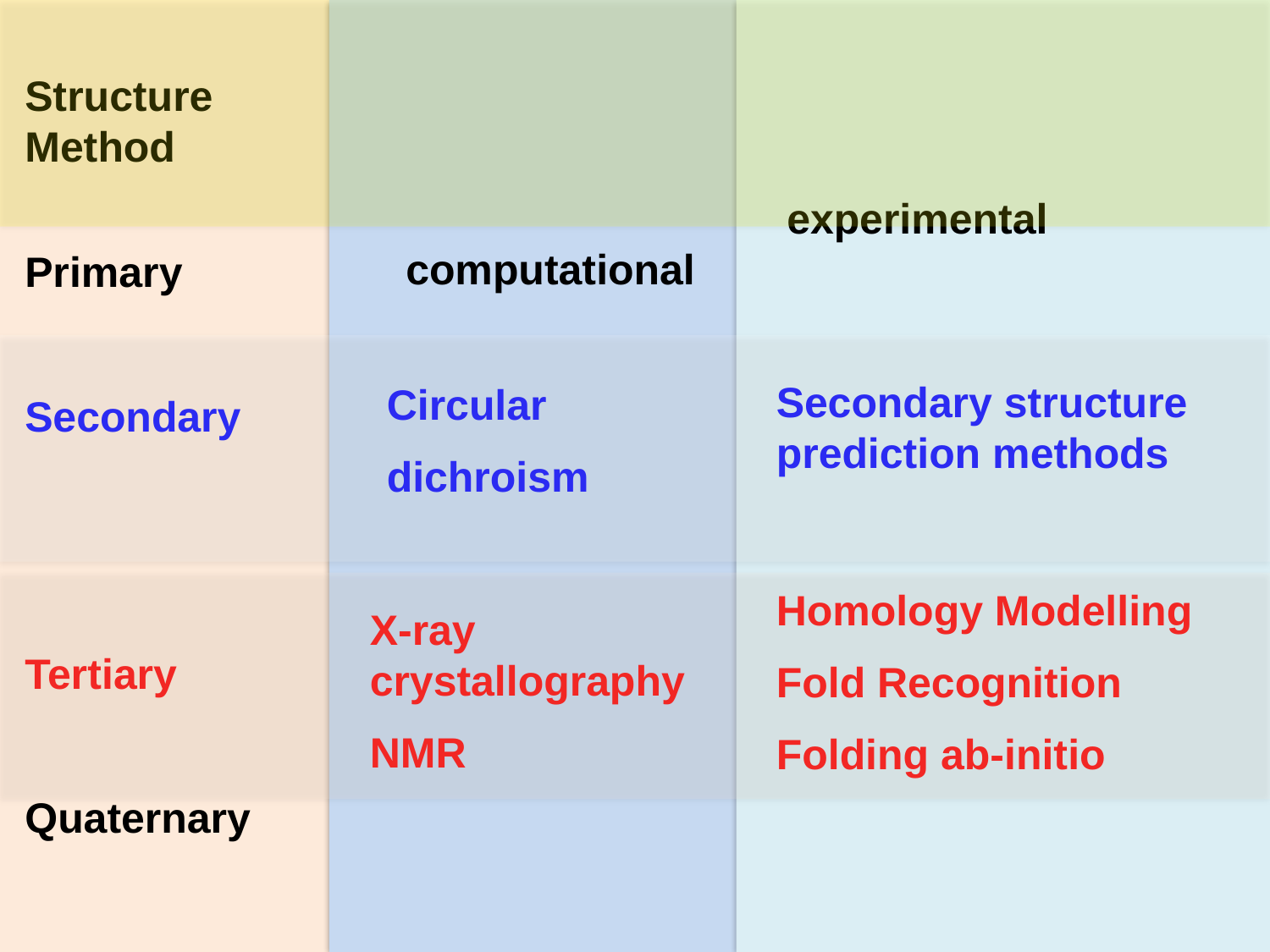

Structure								Method
						experimental				computational

Primary

Secondary

Tertiary

Quaternary

Secondary structure prediction methods
Homology Modelling
Fold Recognition
Folding ab-initio
Circular
dichroism
X-ray crystallography
NMR